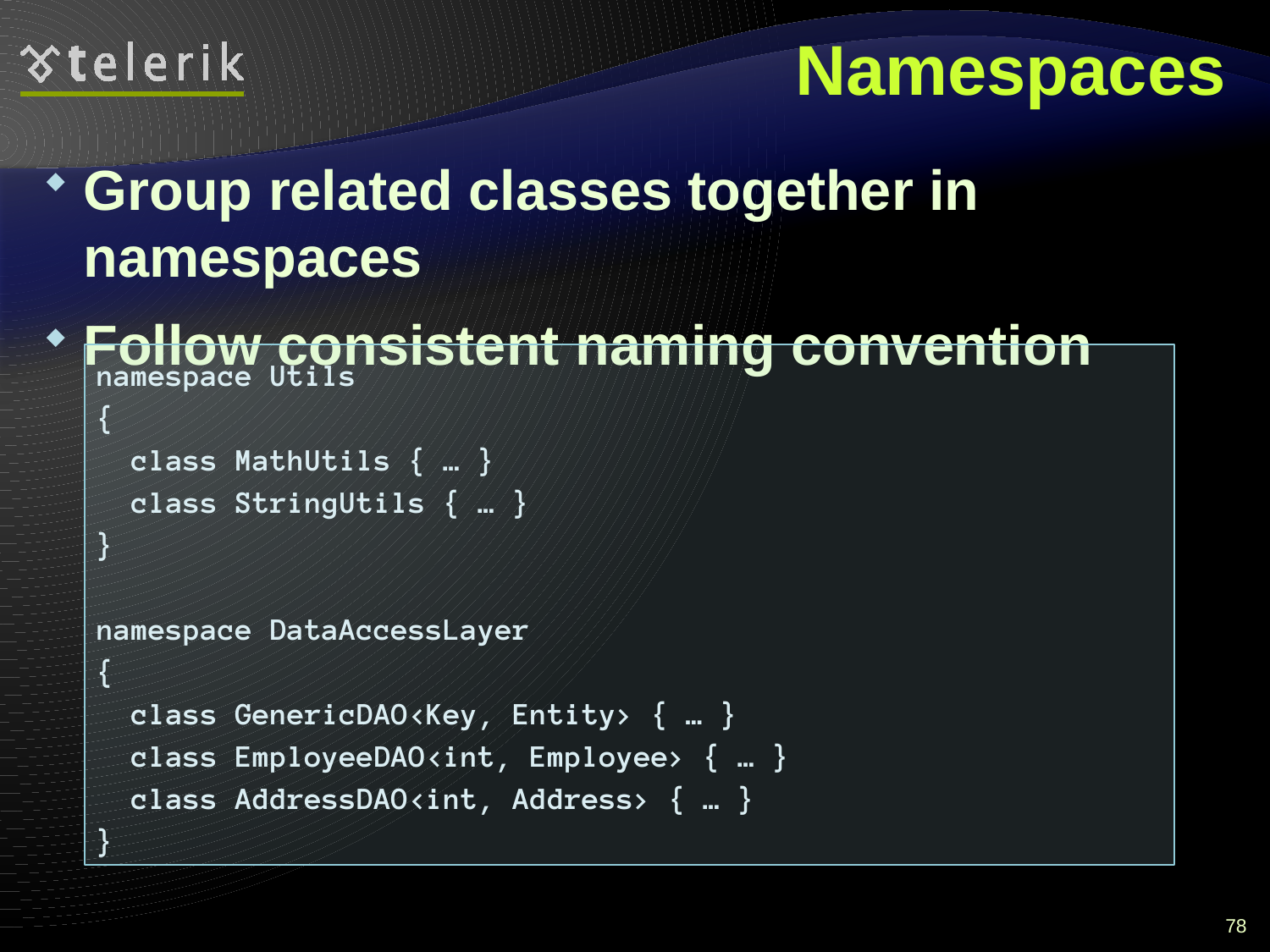

# Namespaces
Group related classes together in namespaces
Follow consistent naming convention
namespace Utils
{
  class MathUtils { … }
  class StringUtils { … }
}

namespace DataAccessLayer
{
  class GenericDAO<Key, Entity> { … }
  class EmployeeDAO<int, Employee> { … }
  class AddressDAO<int, Address> { … }
}
78